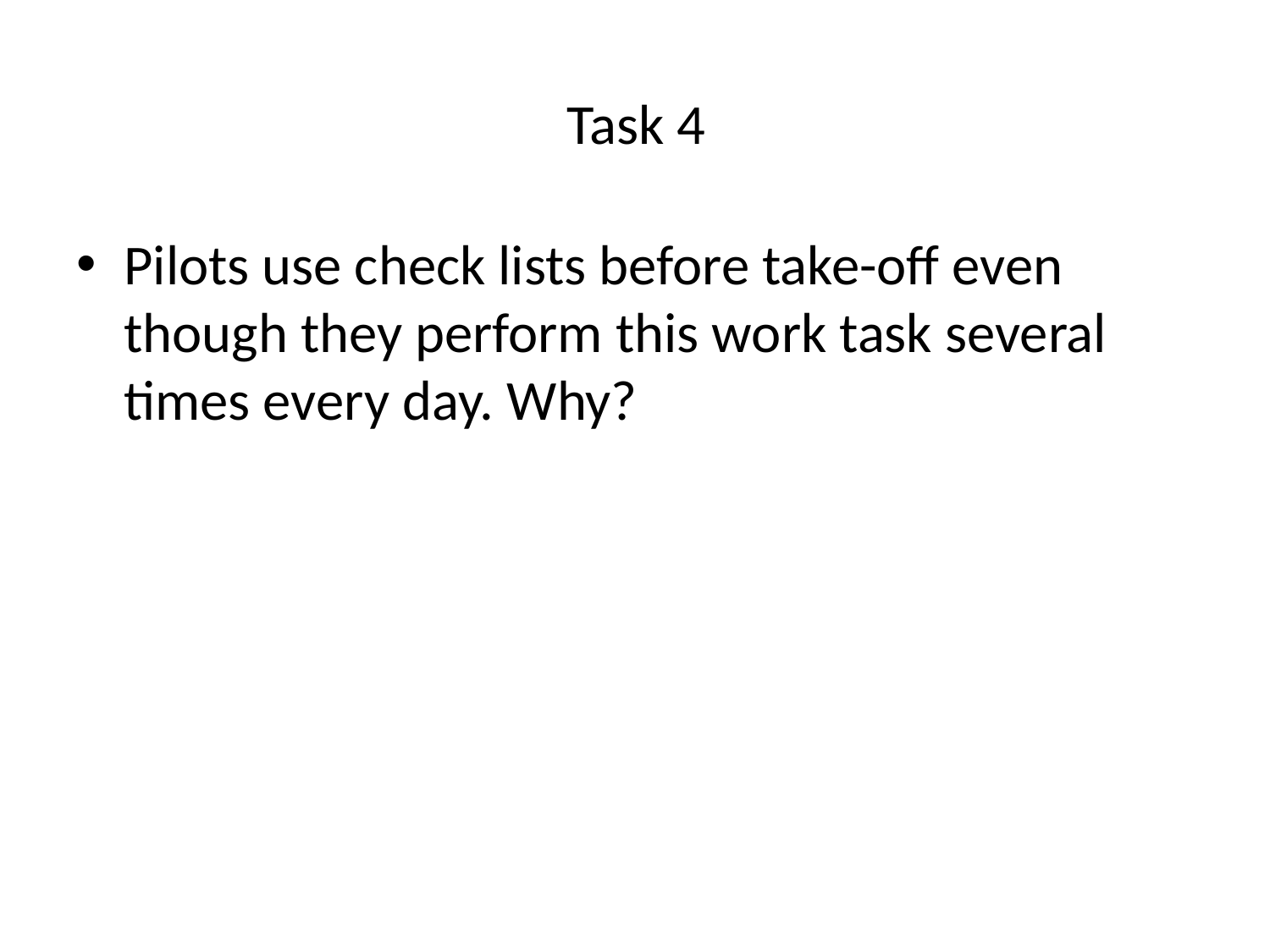

# Task 4
Pilots use check lists before take-off even though they perform this work task several times every day. Why?